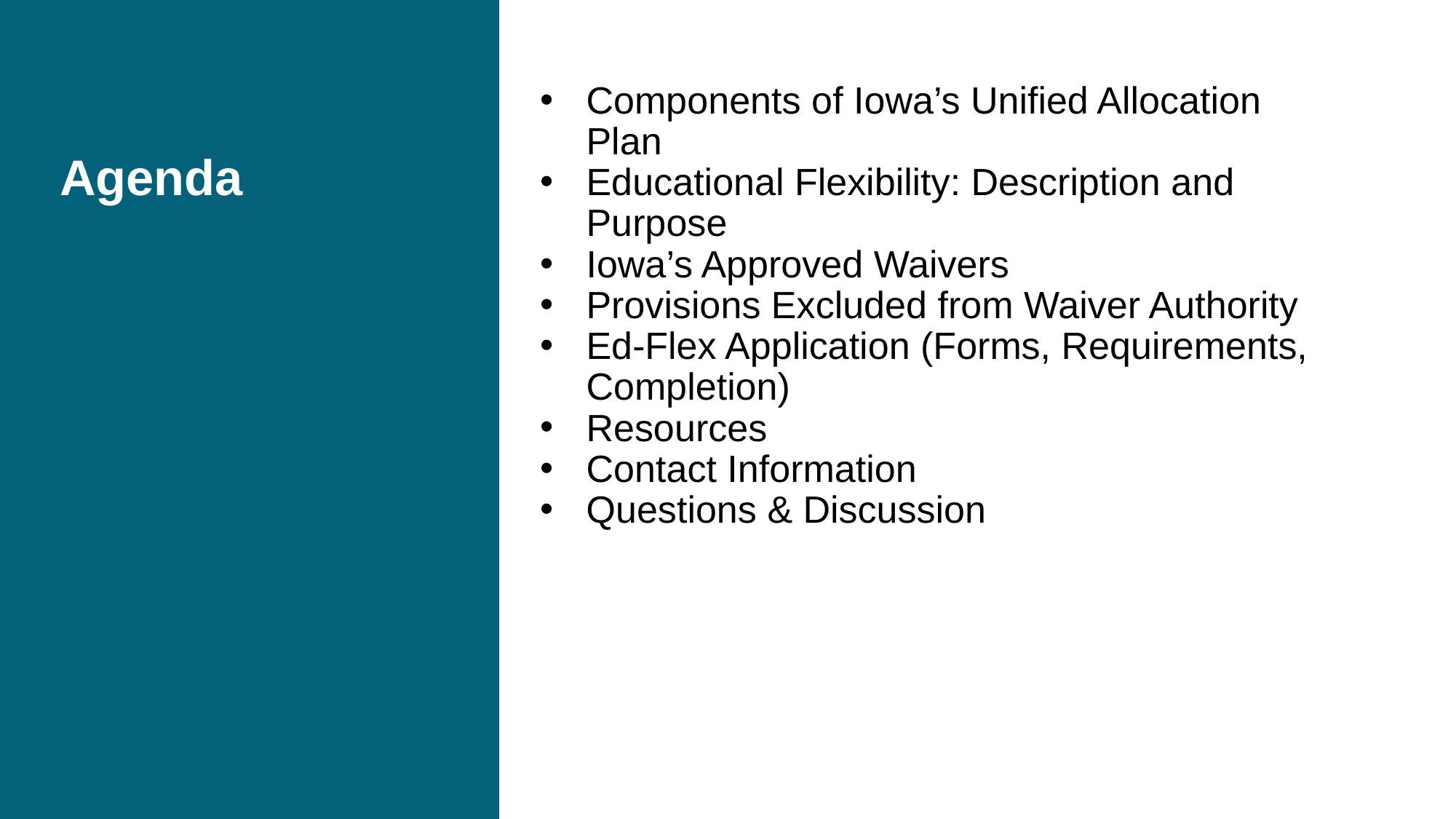

Components of Iowa’s Unified Allocation Plan
Educational Flexibility: Description and Purpose
Iowa’s Approved Waivers
Provisions Excluded from Waiver Authority
Ed-Flex Application (Forms, Requirements, Completion)
Resources
Contact Information
Questions & Discussion
# Agenda